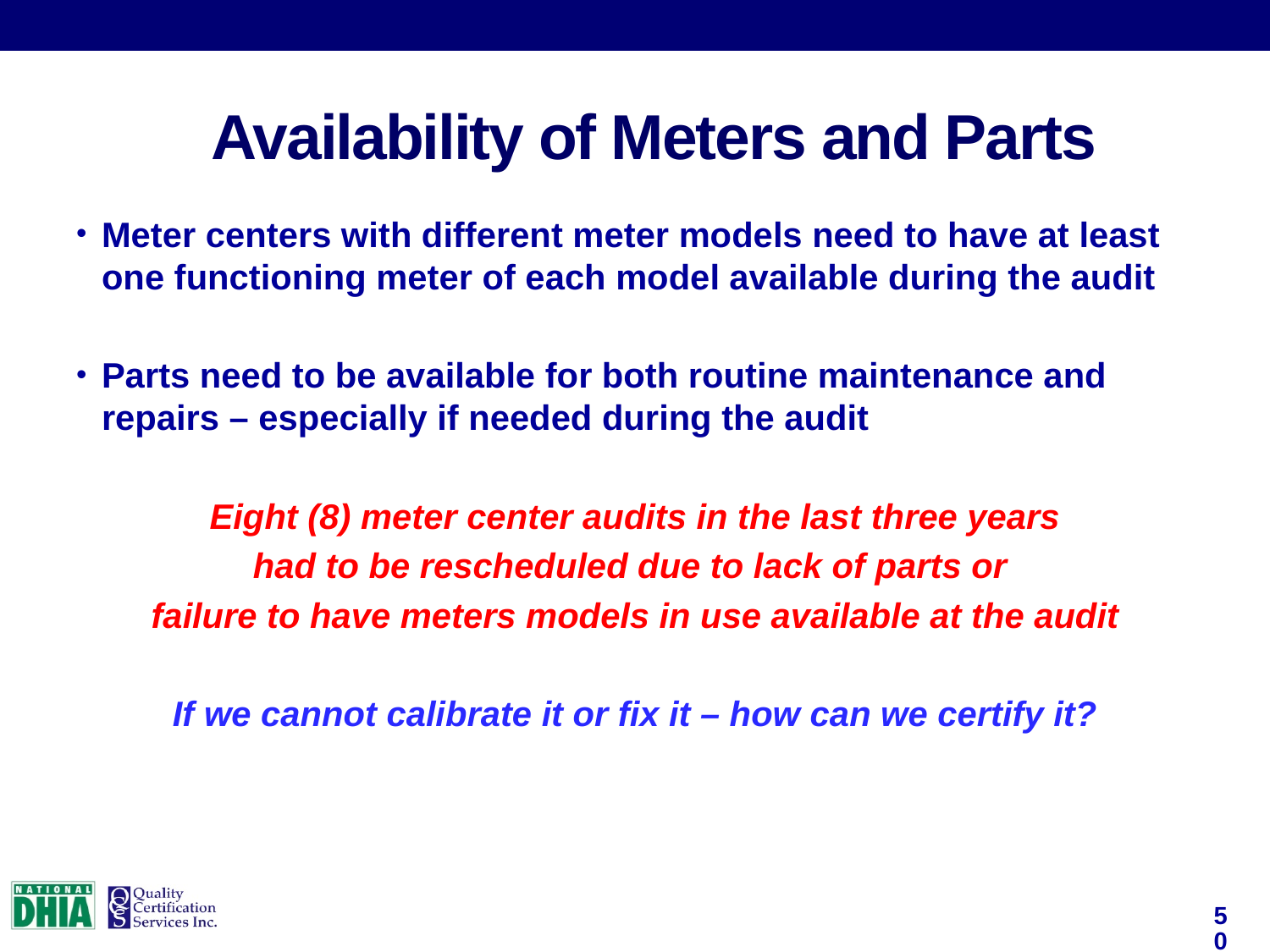

Availability of Meters and Parts
Meter centers with different meter models need to have at least one functioning meter of each model available during the audit

Parts need to be available for both routine maintenance and repairs – especially if needed during the audit

Eight (8) meter center audits in the last three years
had to be rescheduled due to lack of parts or
failure to have meters models in use available at the audit

If we cannot calibrate it or fix it – how can we certify it?
50